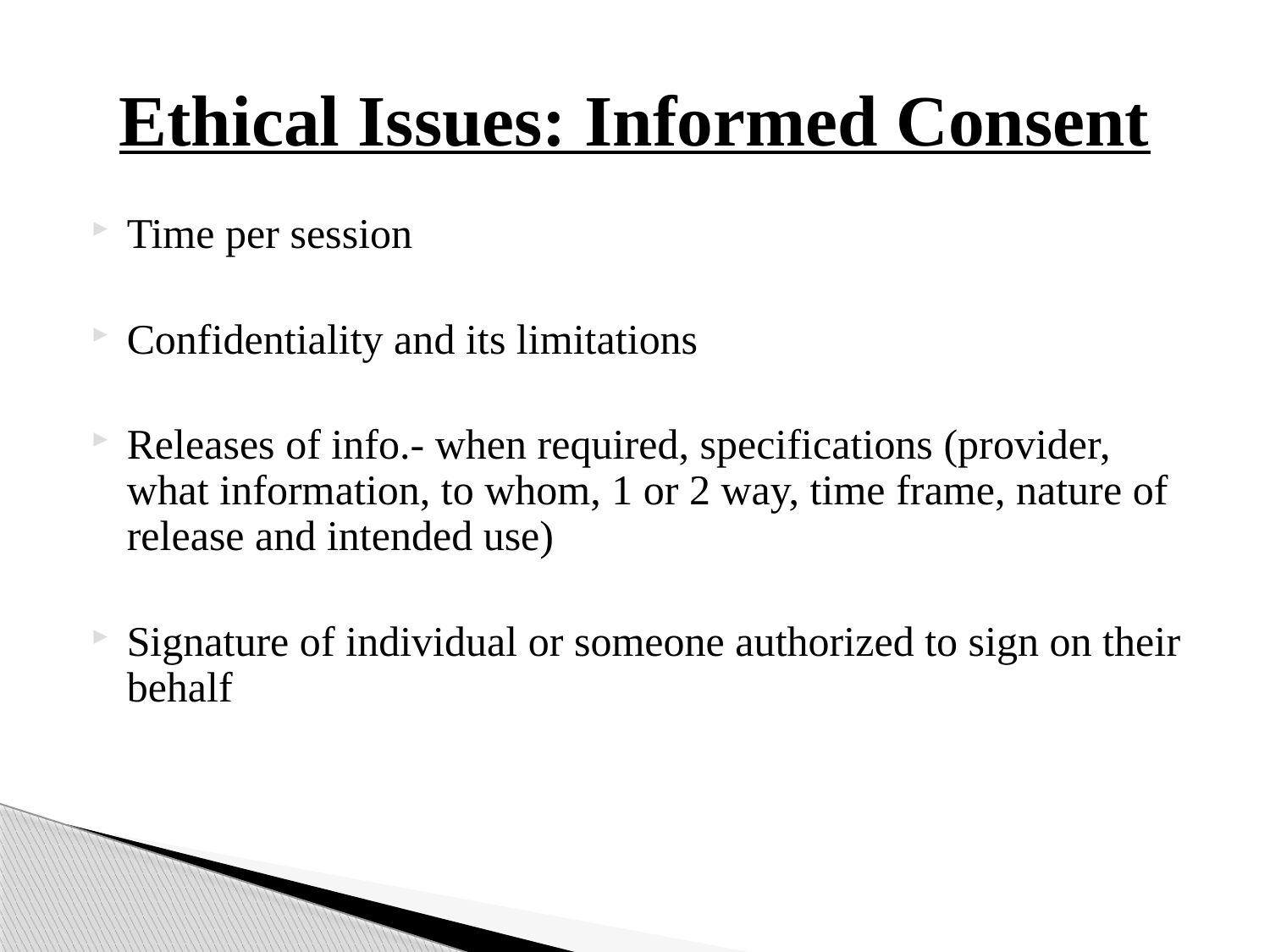

# Ethical Issues: Informed Consent
Time per session

Confidentiality and its limitations

Releases of info.- when required, specifications (provider, what information, to whom, 1 or 2 way, time frame, nature of release and intended use)

Signature of individual or someone authorized to sign on their behalf